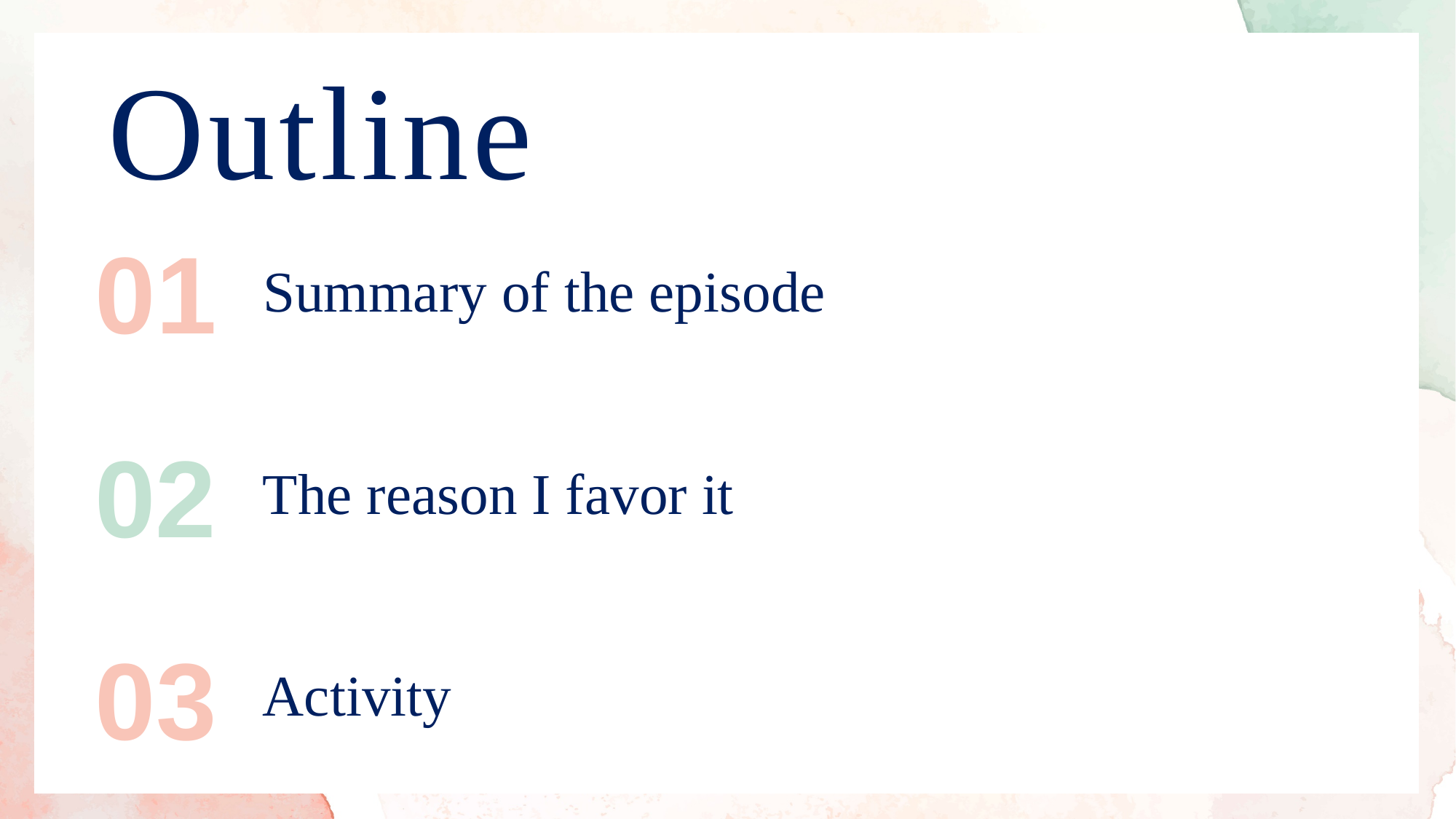

Outline
01
Summary of the episode
02
The reason I favor it
03
Activity